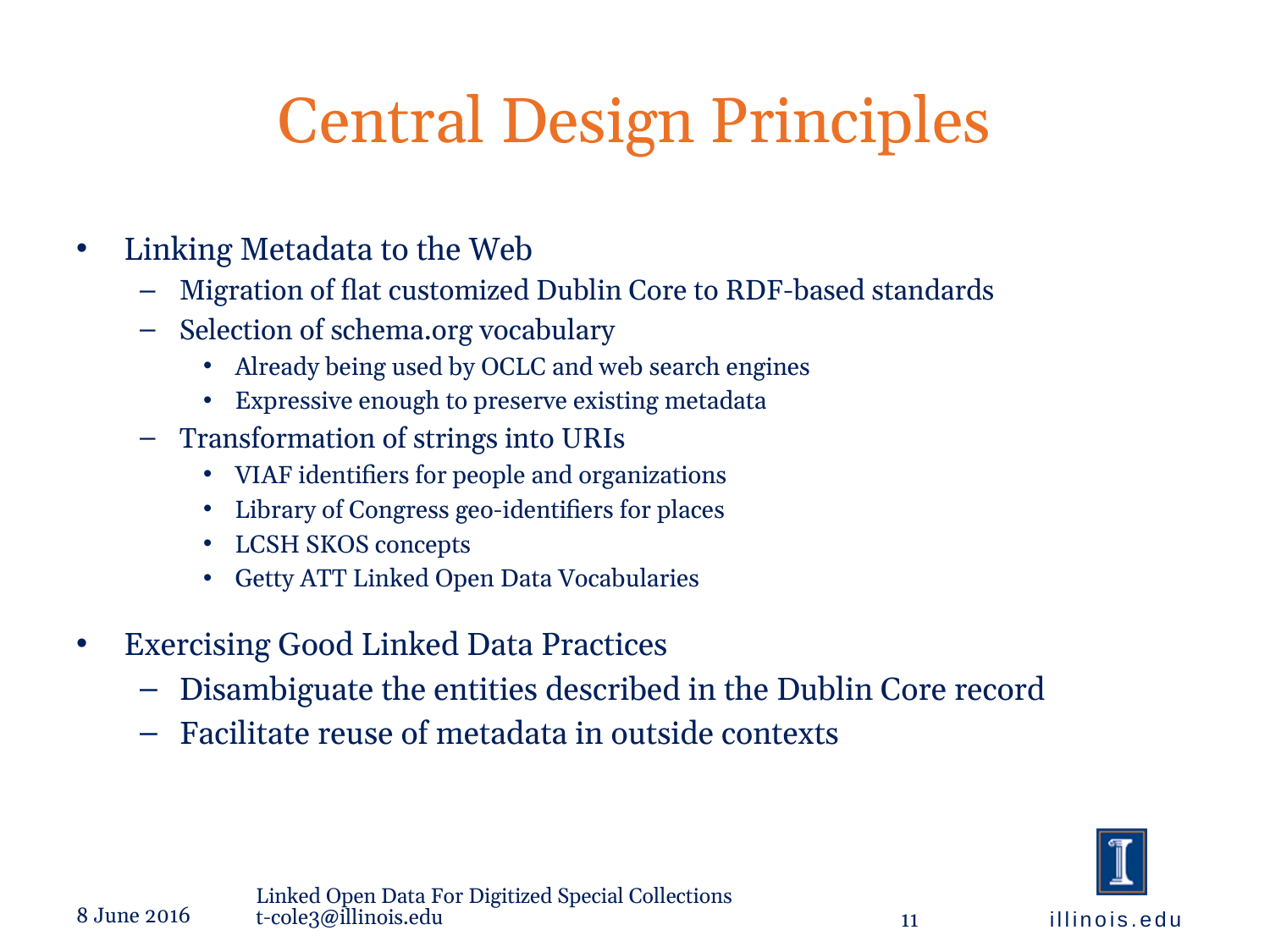

# Central Design Principles
Linking Metadata to the Web
Migration of flat customized Dublin Core to RDF-based standards
Selection of schema.org vocabulary
Already being used by OCLC and web search engines
Expressive enough to preserve existing metadata
Transformation of strings into URIs
VIAF identifiers for people and organizations
Library of Congress geo-identifiers for places
LCSH SKOS concepts
Getty ATT Linked Open Data Vocabularies
Exercising Good Linked Data Practices
Disambiguate the entities described in the Dublin Core record
Facilitate reuse of metadata in outside contexts

Linked Open Data For Digitized Special Collections t-cole3@illinois.edu
8 June 2016
illinois.edu